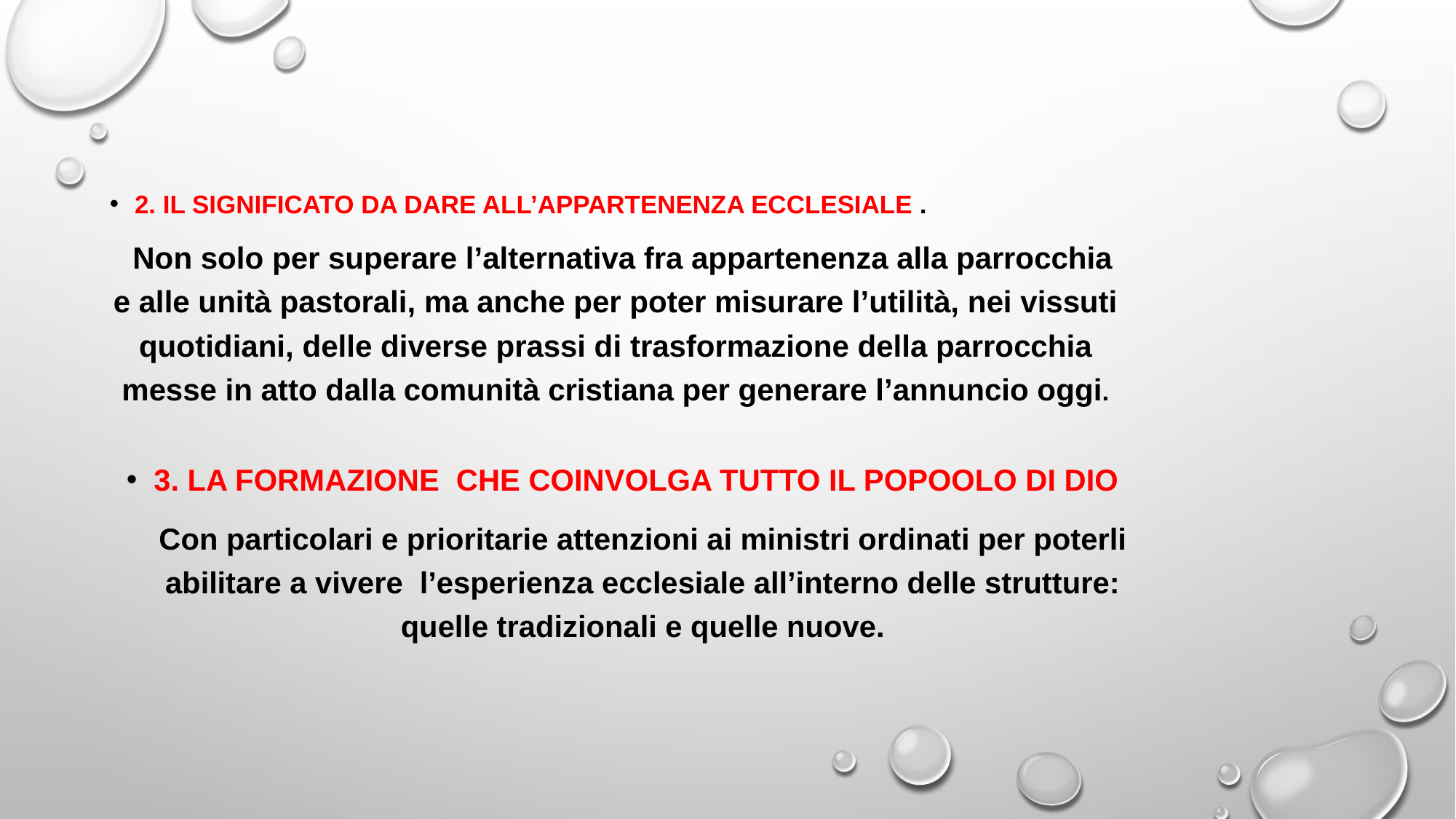

2. IL SIGNIFICATO DA DARE ALL’APPARTENENZA ECCLESIALE .
  Non solo per superare l’alternativa fra appartenenza alla parrocchia e alle unità pastorali, ma anche per poter misurare l’utilità, nei vissuti quotidiani, delle diverse prassi di trasformazione della parrocchia messe in atto dalla comunità cristiana per generare l’annuncio oggi.
3. LA FORMAZIONE  CHE COINVOLGA TUTTO IL POPOOLO DI DIO
Con particolari e prioritarie attenzioni ai ministri ordinati per poterli abilitare a vivere  l’esperienza ecclesiale all’interno delle strutture: quelle tradizionali e quelle nuove.